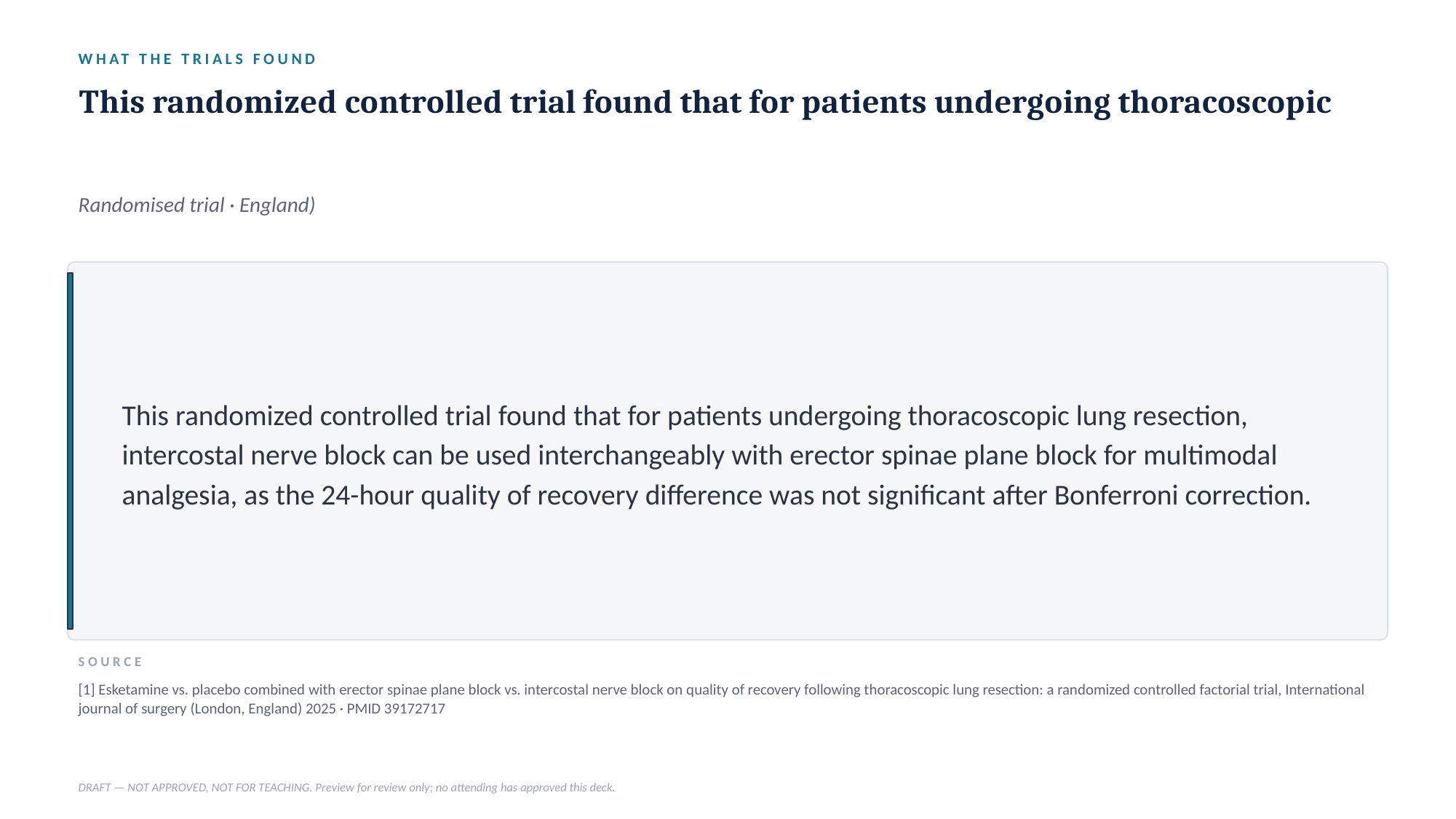

WHAT THE TRIALS FOUND
This randomized controlled trial found that for patients undergoing thoracoscopic
Randomised trial · England)

This randomized controlled trial found that for patients undergoing thoracoscopic lung resection, intercostal nerve block can be used interchangeably with erector spinae plane block for multimodal analgesia, as the 24-hour quality of recovery difference was not significant after Bonferroni correction.
SOURCE
[1] Esketamine vs. placebo combined with erector spinae plane block vs. intercostal nerve block on quality of recovery following thoracoscopic lung resection: a randomized controlled factorial trial, International journal of surgery (London, England) 2025 · PMID 39172717
DRAFT — NOT APPROVED, NOT FOR TEACHING. Preview for review only; no attending has approved this deck.